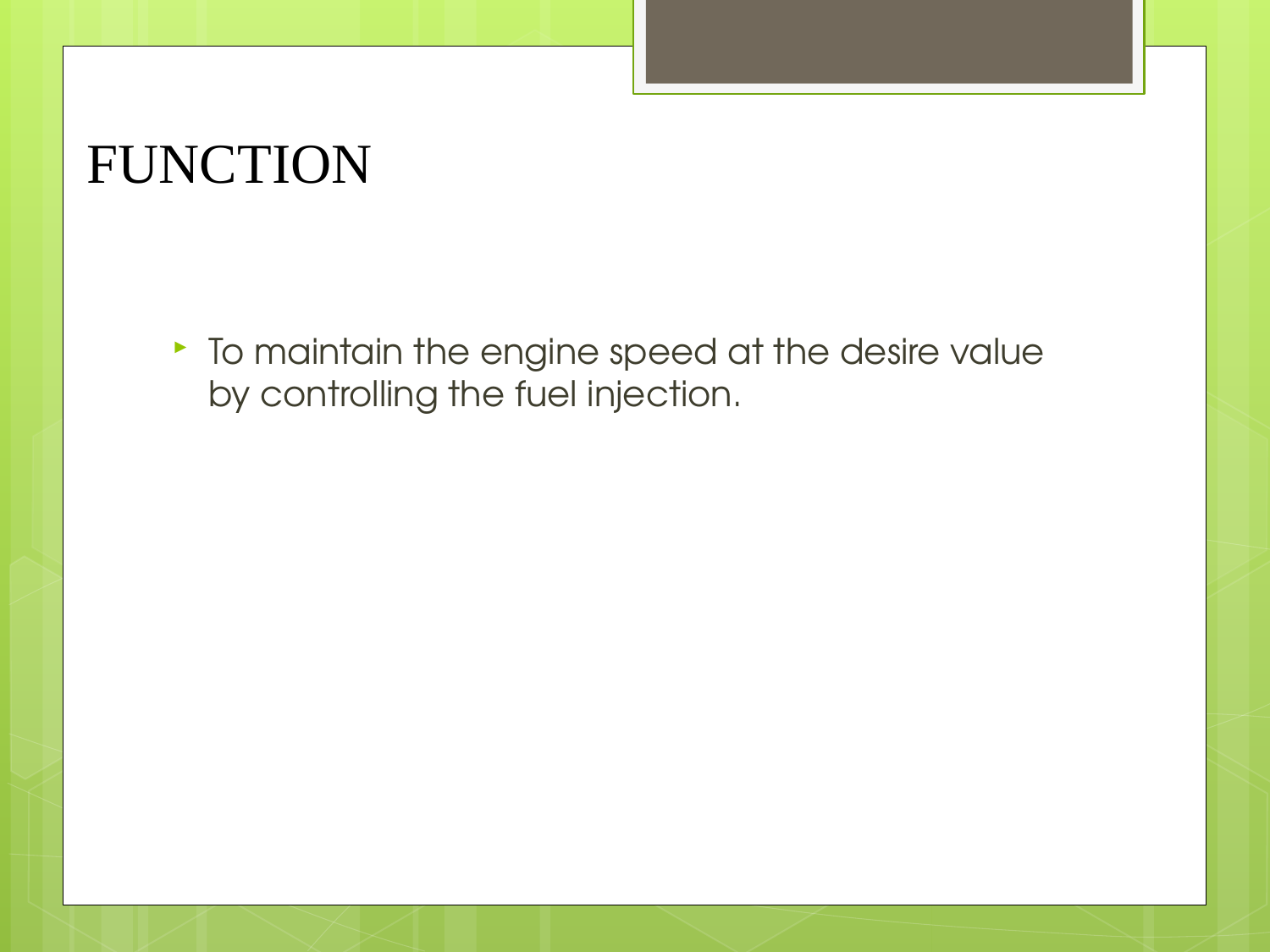

# FUNCTION
To maintain the engine speed at the desire value by controlling the fuel injection.